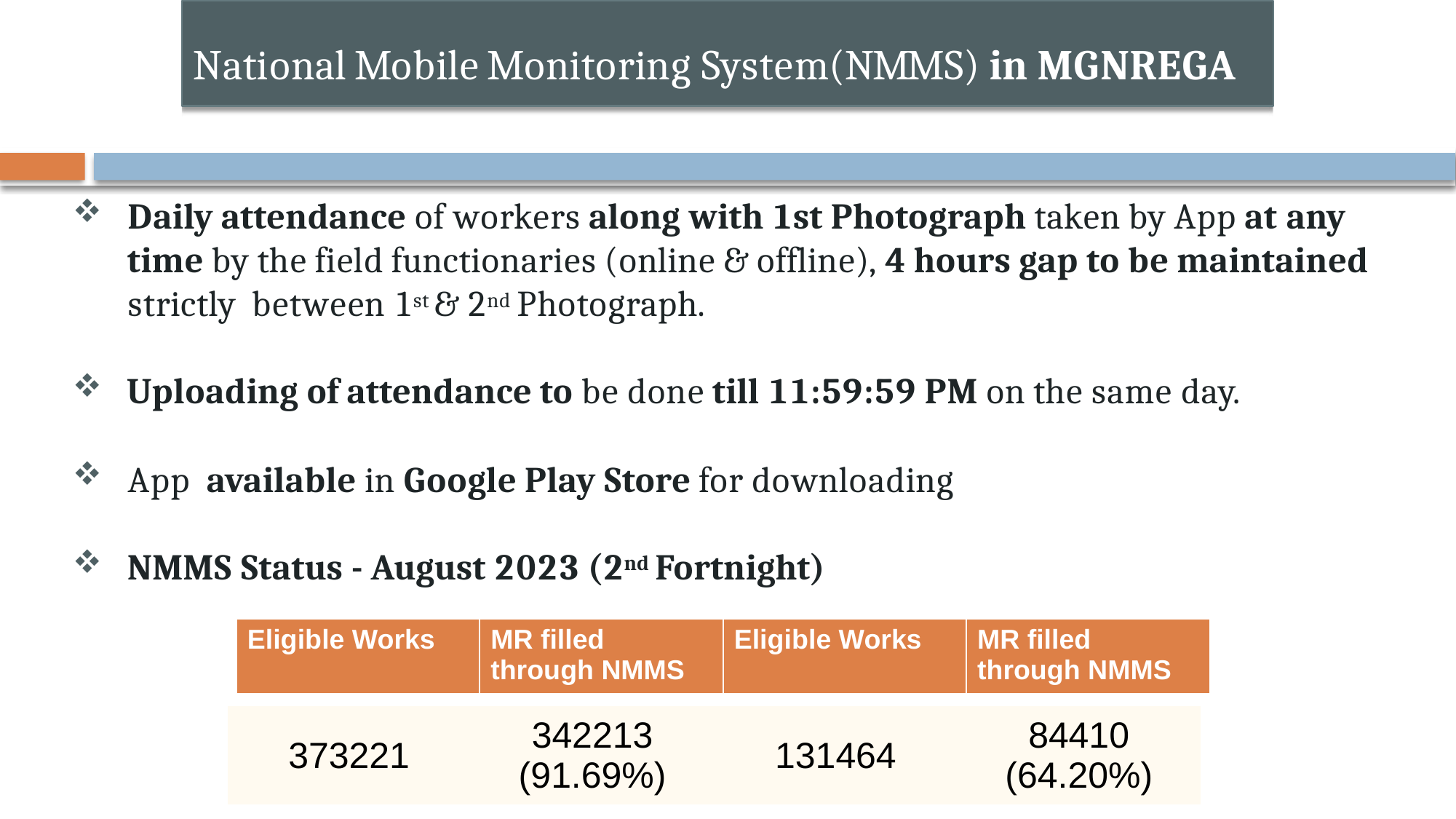

# National Mobile Monitoring System(NMMS) in MGNREGA

Daily attendance of workers along with 1st Photograph taken by App at any time by the field functionaries (online & offline), 4 hours gap to be maintained strictly  between 1st & 2nd Photograph.

Uploading of attendance to be done till 11:59:59 PM on the same day.

App  available in Google Play Store for downloading

NMMS Status - August 2023 (2nd Fortnight)
| Eligible Works | MR filled through NMMS | Eligible Works | MR filled through NMMS |
| --- | --- | --- | --- |
| 373221 | 342213 (91.69%) | 131464 | 84410 (64.20%) |
| --- | --- | --- | --- |